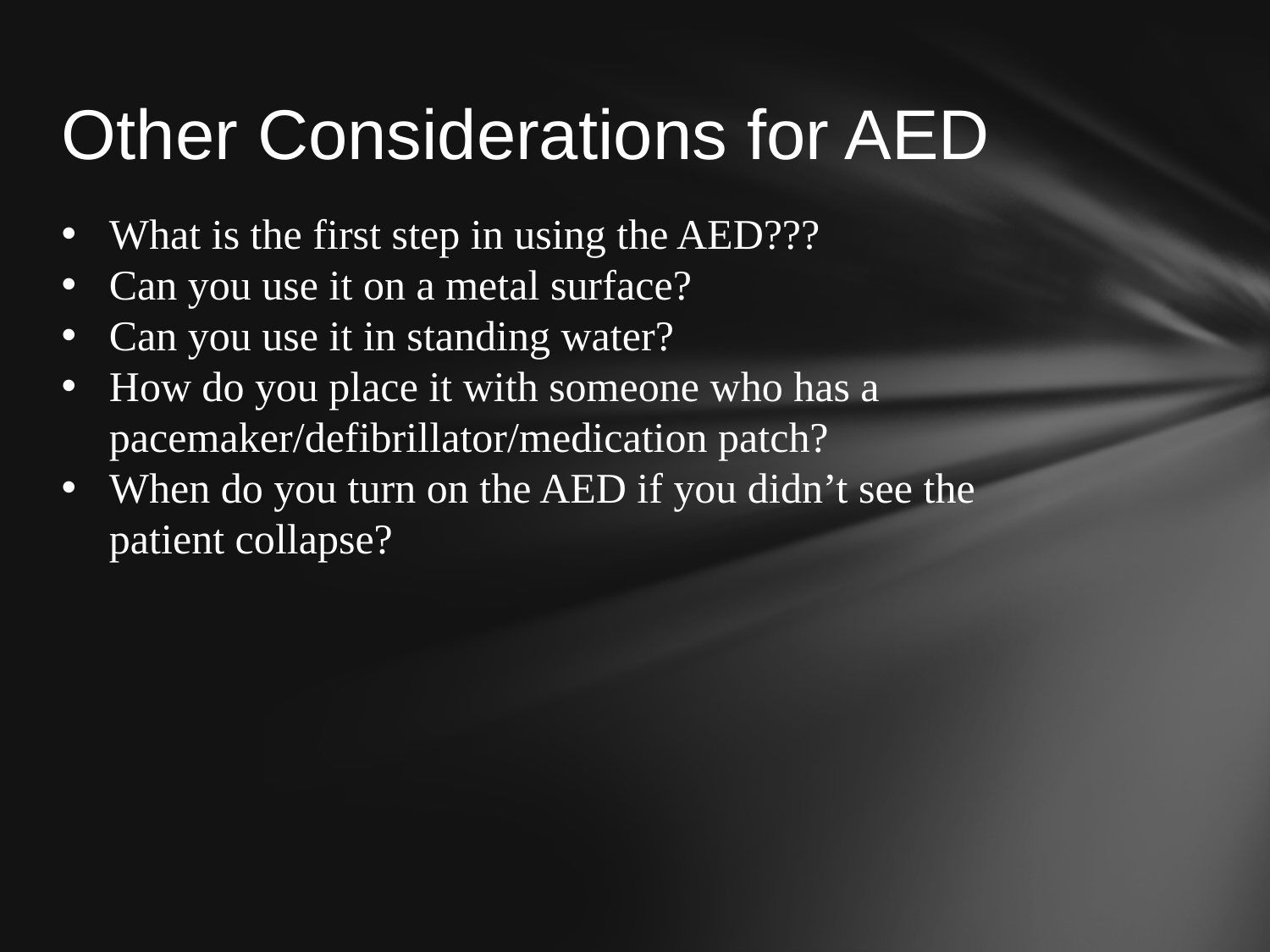

# Other Considerations for AED
What is the first step in using the AED???
Can you use it on a metal surface?
Can you use it in standing water?
How do you place it with someone who has a pacemaker/defibrillator/medication patch?
When do you turn on the AED if you didn’t see the patient collapse?